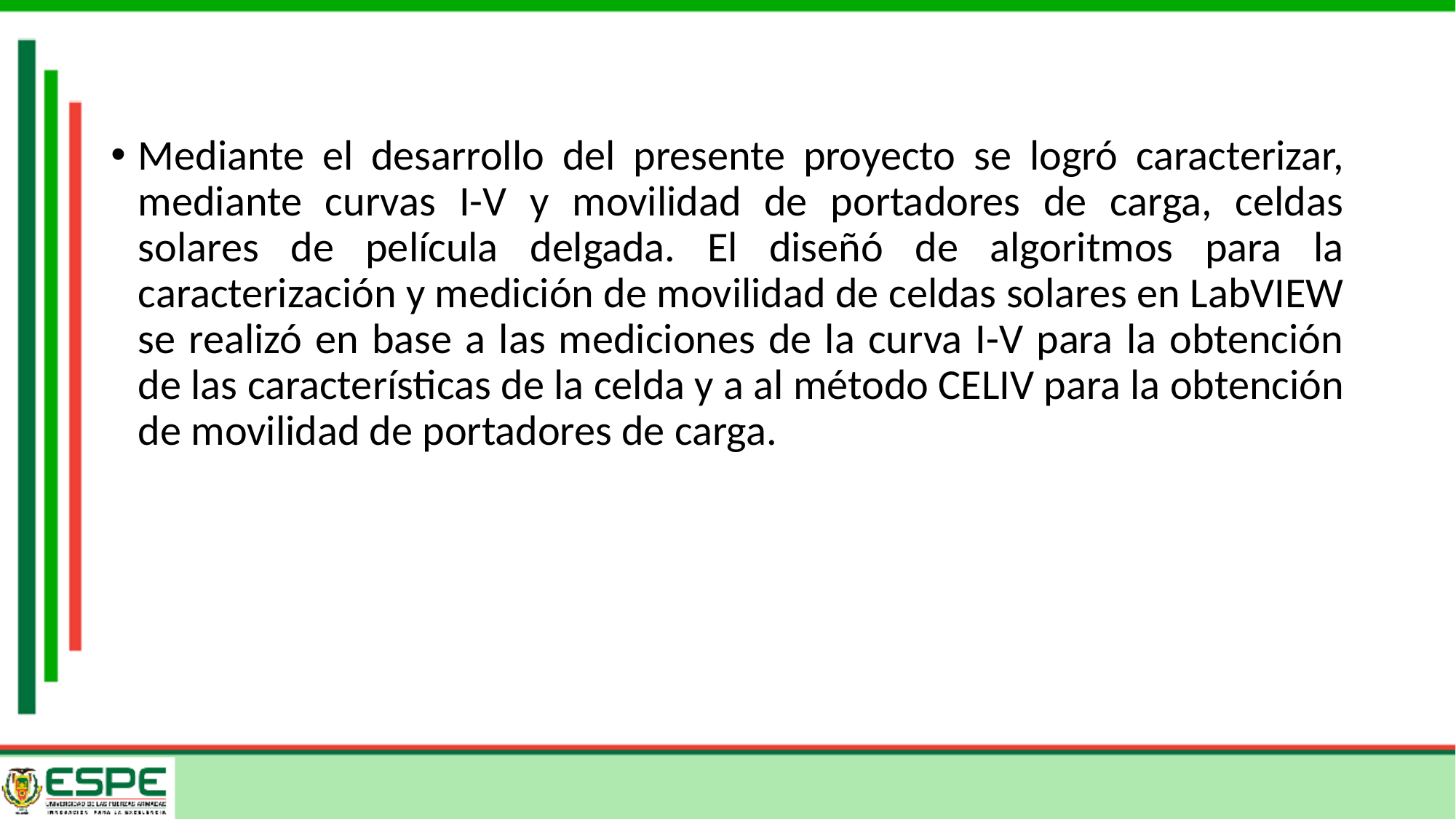

Mediante el desarrollo del presente proyecto se logró caracterizar, mediante curvas I-V y movilidad de portadores de carga, celdas solares de película delgada. El diseñó de algoritmos para la caracterización y medición de movilidad de celdas solares en LabVIEW se realizó en base a las mediciones de la curva I-V para la obtención de las características de la celda y a al método CELIV para la obtención de movilidad de portadores de carga.